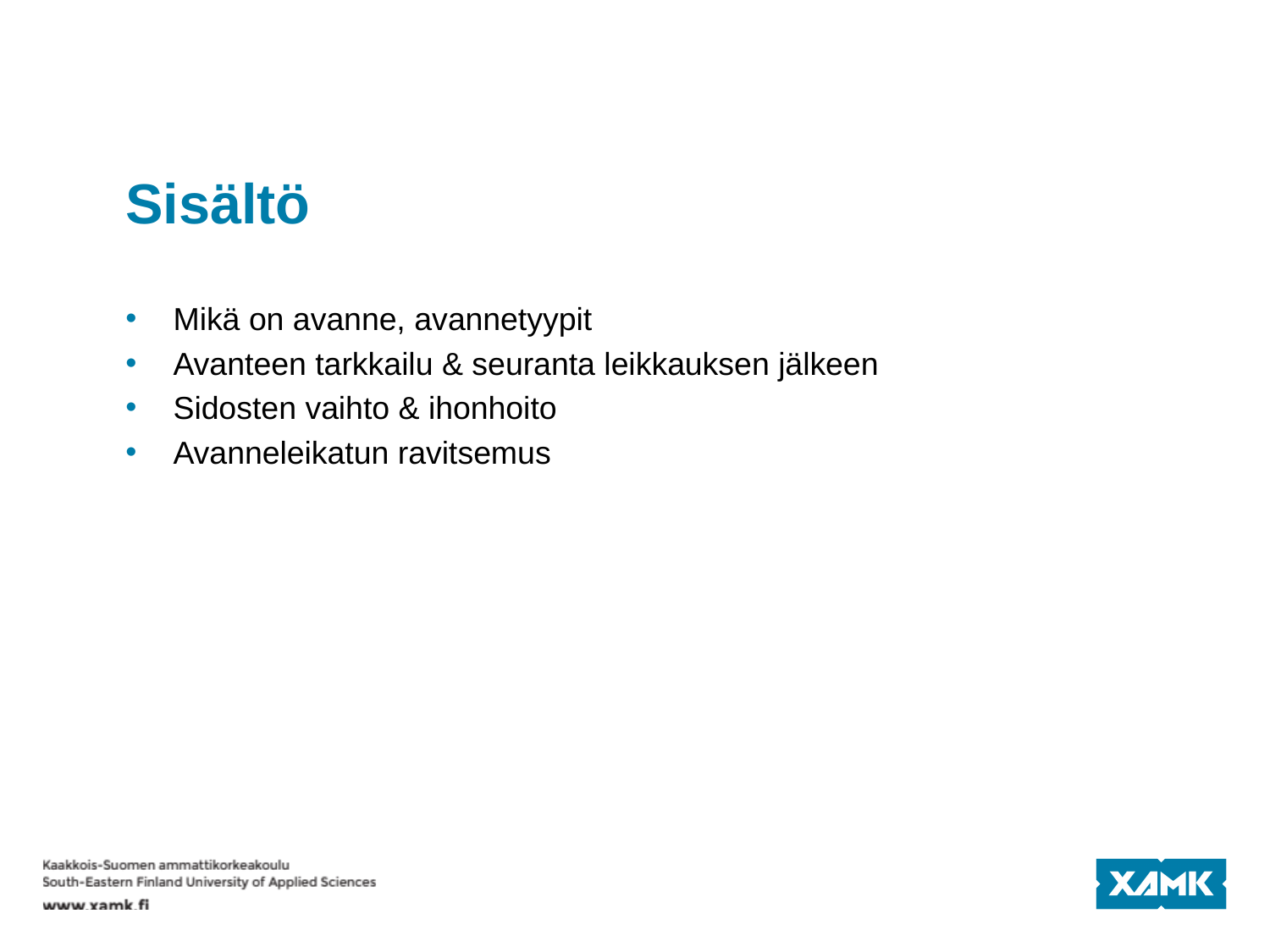

# Sisältö
Mikä on avanne, avannetyypit
Avanteen tarkkailu & seuranta leikkauksen jälkeen
Sidosten vaihto & ihonhoito
Avanneleikatun ravitsemus